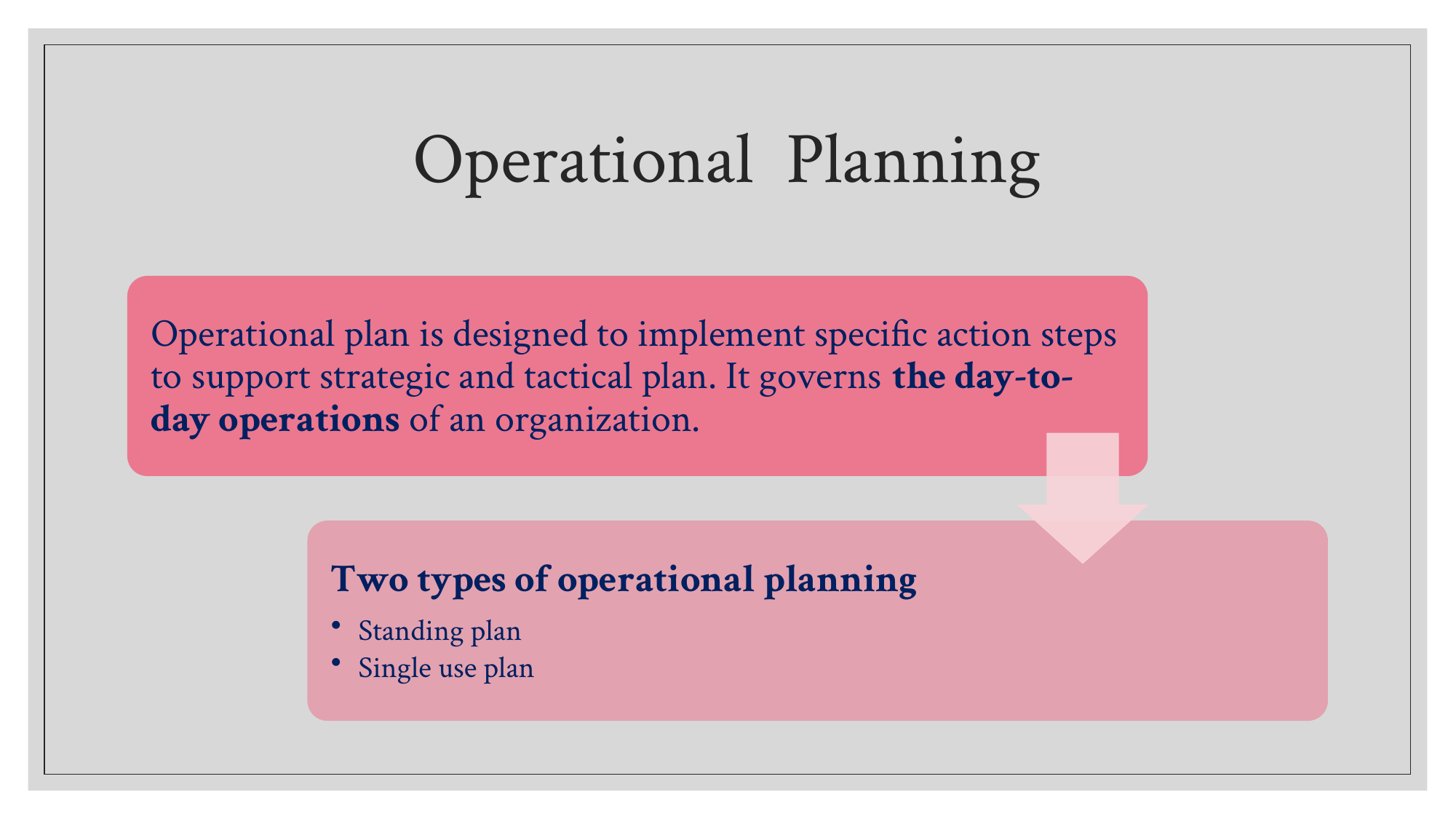

# Operational  Planning
Operational plan is designed to implement specific action steps to support strategic and tactical plan. It governs the day-to-day operations of an organization.
Two types of operational planning
Standing plan
Single use plan